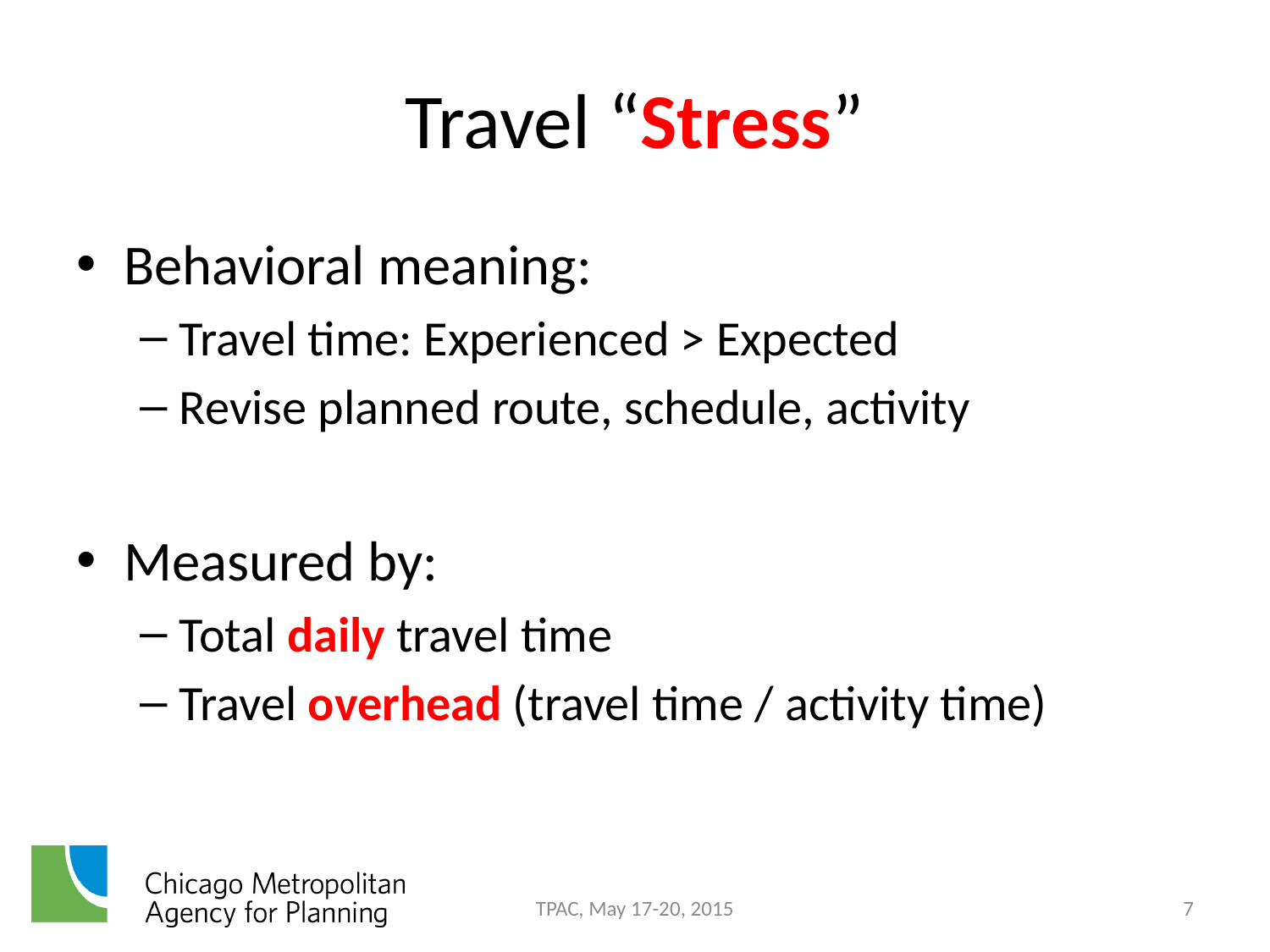

# Travel “Stress”
Behavioral meaning:
Travel time: Experienced > Expected
Revise planned route, schedule, activity

Measured by:
Total daily travel time
Travel overhead (travel time / activity time)
TPAC, May 17-20, 2015
7